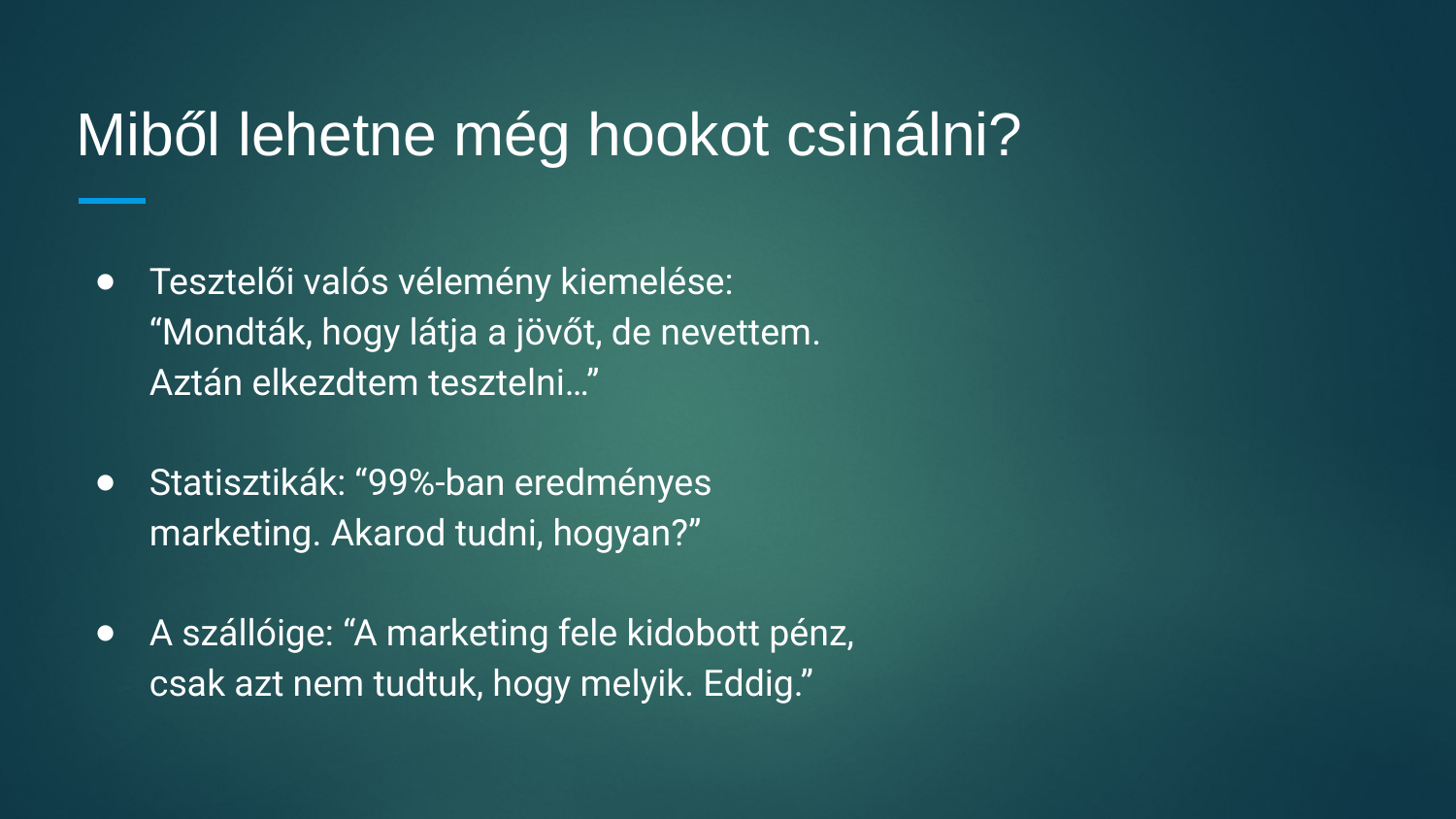

# Miből lehetne még hookot csinálni?
Tesztelői valós vélemény kiemelése: “Mondták, hogy látja a jövőt, de nevettem. Aztán elkezdtem tesztelni…”

Statisztikák: “99%-ban eredményes marketing. Akarod tudni, hogyan?”

A szállóige: “A marketing fele kidobott pénz, csak azt nem tudtuk, hogy melyik. Eddig.”